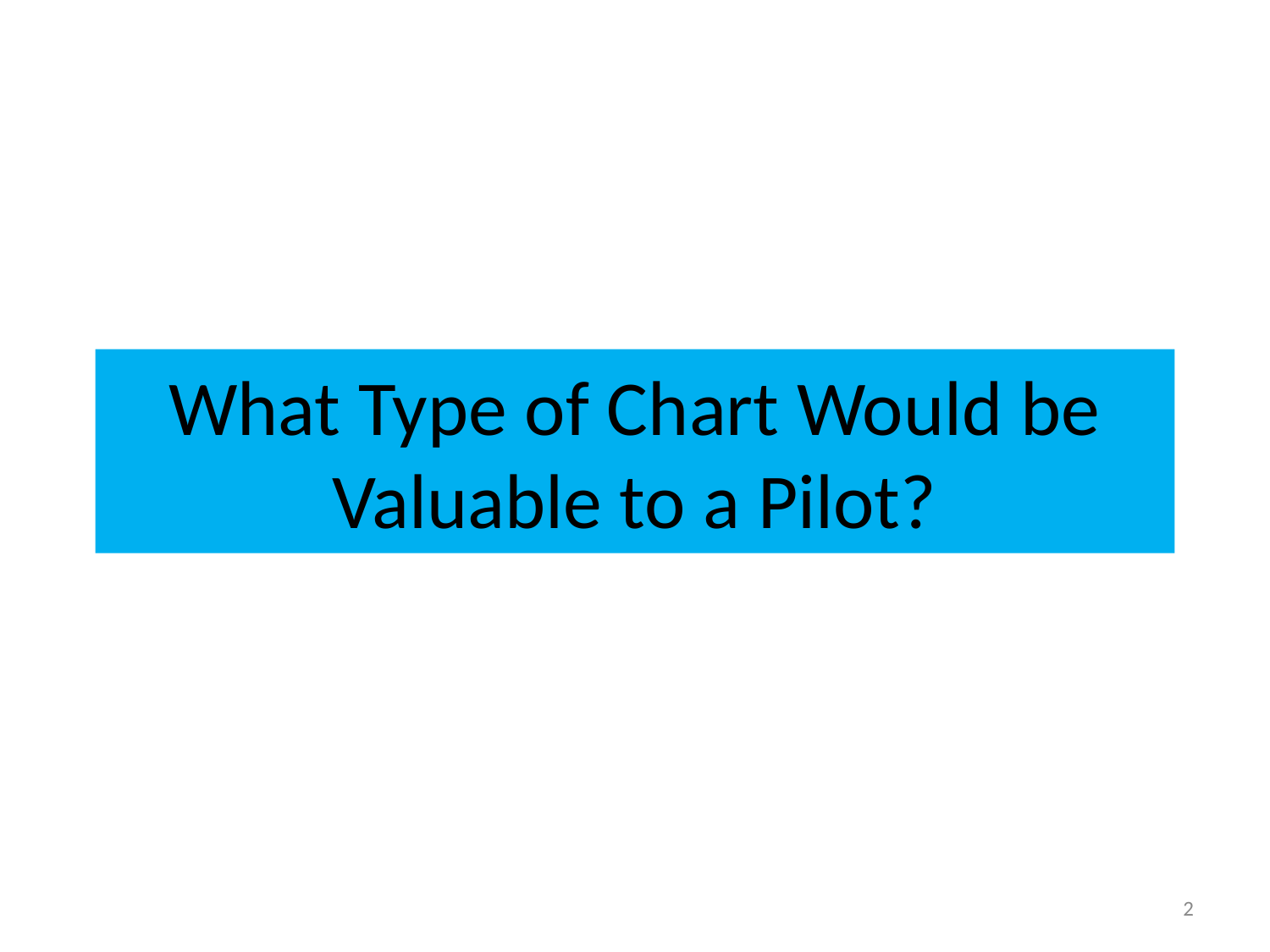

# What Type of Chart Would be Valuable to a Pilot?
2